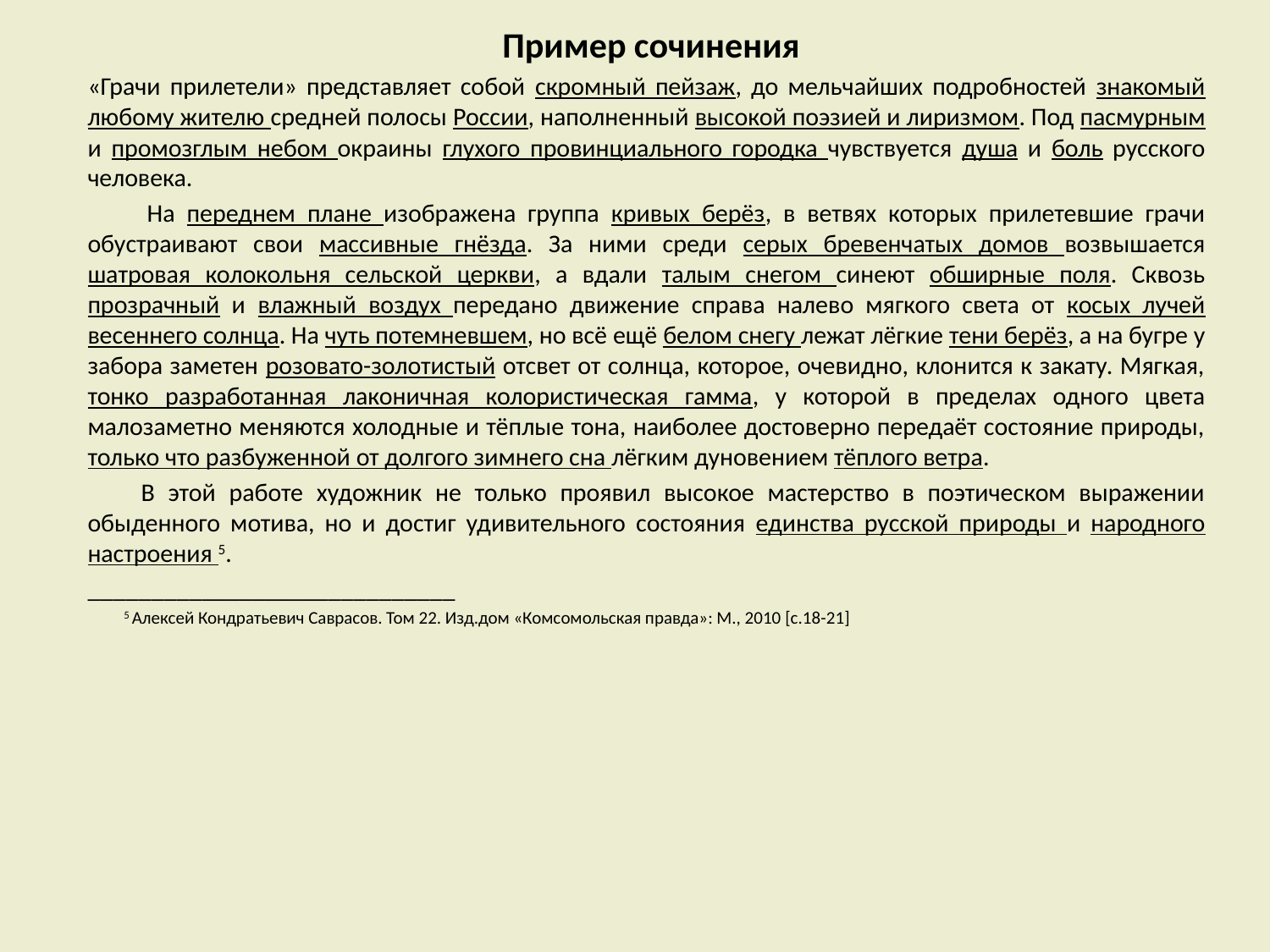

Пример сочинения
«Грачи прилетели» представляет собой скромный пейзаж, до мельчайших подробностей знакомый любому жителю средней полосы России, наполненный высокой поэзией и лиризмом. Под пасмурным и промозглым небом окраины глухого провинциального городка чувствуется душа и боль русского человека.
     На переднем плане изображена группа кривых берёз, в ветвях которых прилетевшие грачи обустраивают свои массивные гнёзда. За ними среди серых бревенчатых домов возвышается шатровая колокольня сельской церкви, а вдали талым снегом синеют обширные поля. Сквозь прозрачный и влажный воздух передано движение справа налево мягкого света от косых лучей весеннего солнца. На чуть потемневшем, но всё ещё белом снегу лежат лёгкие тени берёз, а на бугре у забора заметен розовато-золотистый отсвет от солнца, которое, очевидно, клонится к закату. Мягкая, тонко разработанная лаконичная колористическая гамма, у которой в пределах одного цвета малозаметно меняются холодные и тёплые тона, наиболее достоверно передаёт состояние природы, только что разбуженной от долгого зимнего сна лёгким дуновением тёплого ветра.
    В этой работе художник не только проявил высокое мастерство в поэтическом выражении обыденного мотива, но и достиг удивительного состояния единства русской природы и народного настроения 5.
_____________________________
         5 Алексей Кондратьевич Саврасов. Том 22. Изд.дом «Комсомольская правда»: М., 2010 [с.18-21]